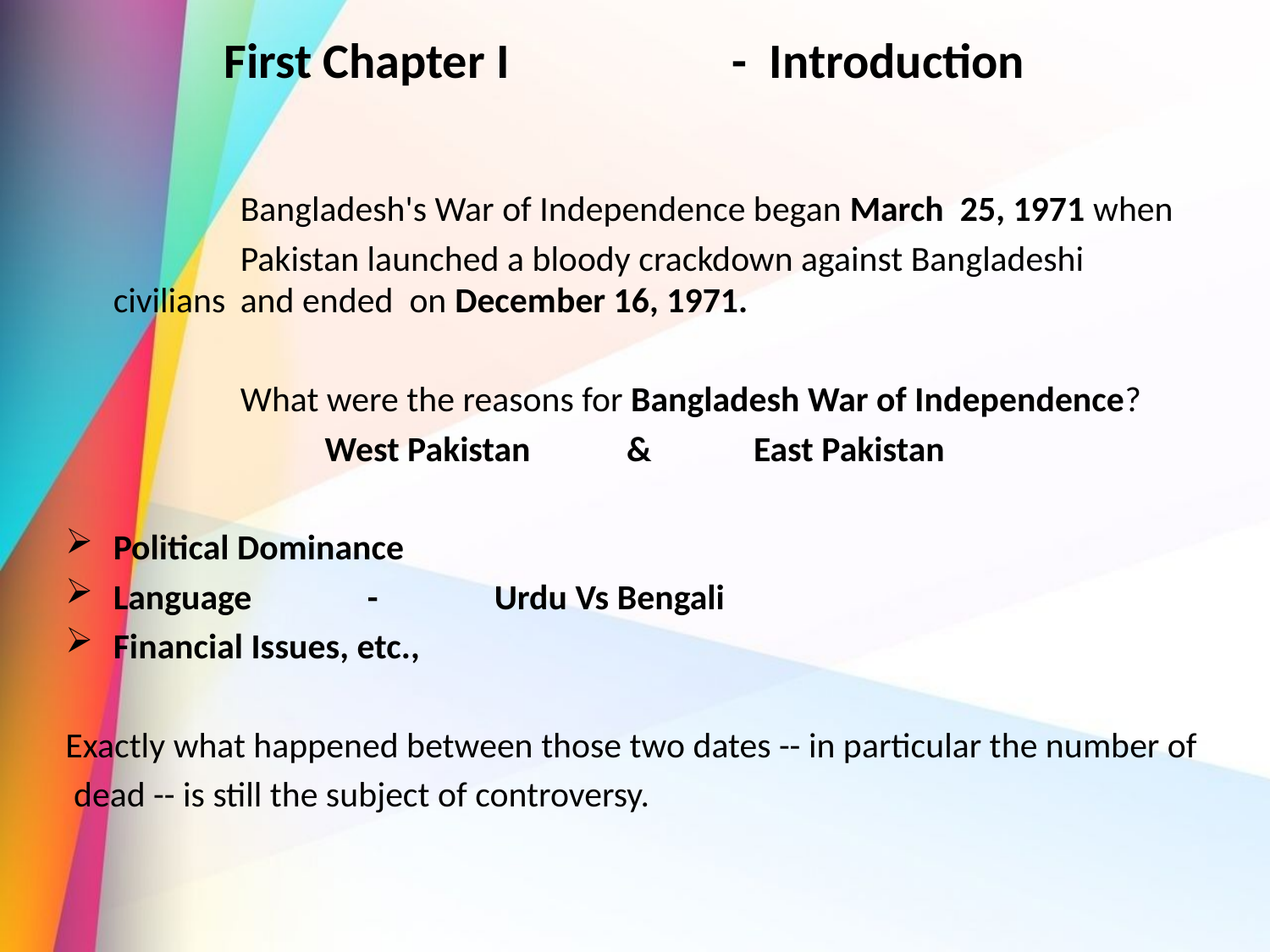

# First Chapter I		-  Introduction
		Bangladesh's War of Independence began March  25, 1971 when
		Pakistan launched a bloody crackdown against Bangladeshi civilians 	and ended  on December 16, 1971.

		What were the reasons for Bangladesh War of Independence?
West Pakistan 	&	East Pakistan

Political Dominance
Language	-	Urdu Vs Bengali
Financial Issues, etc.,

Exactly what happened between those two dates -- in particular the number of
 dead -- is still the subject of controversy.